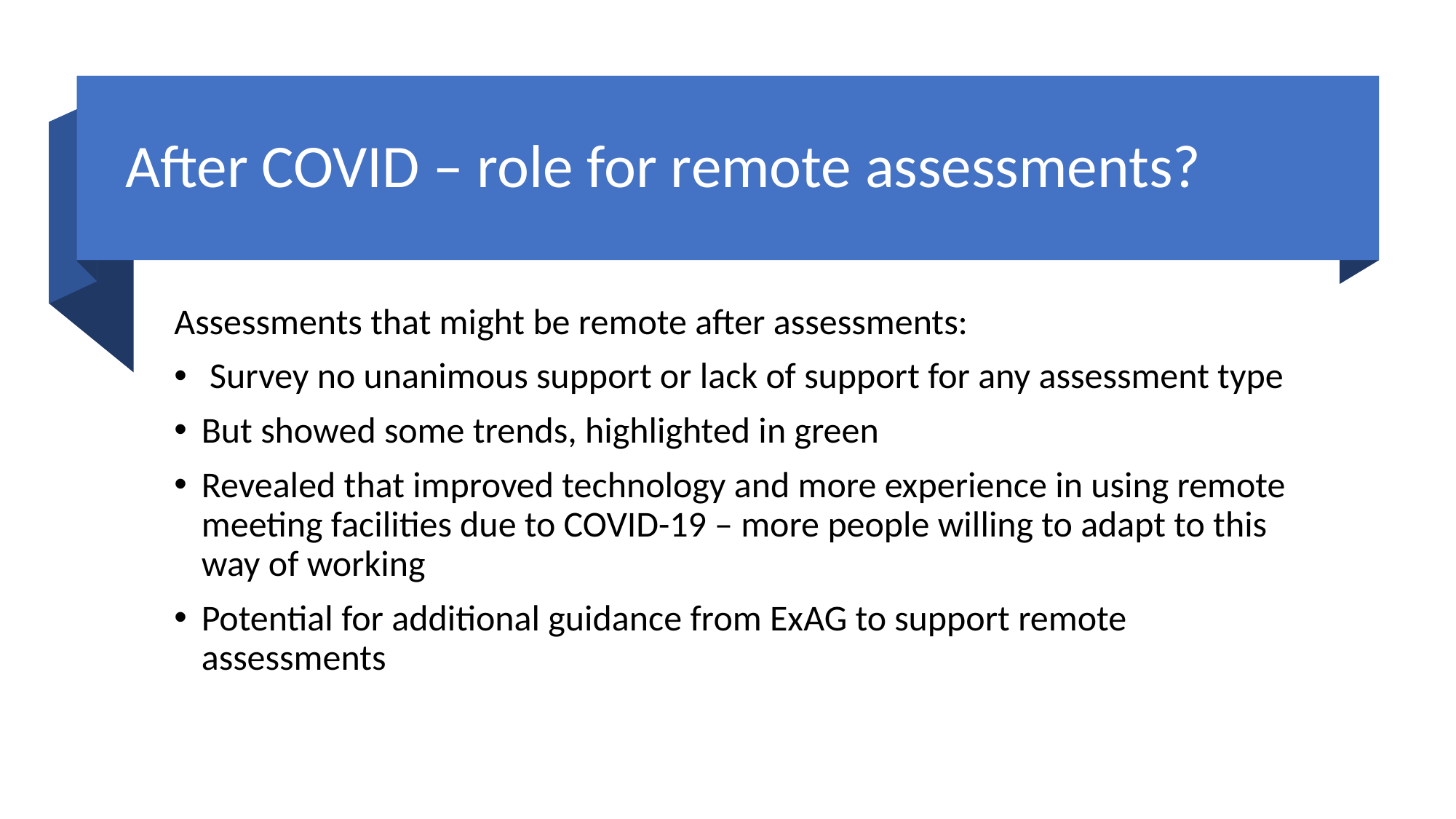

# After COVID – role for remote assessments?

Assessments that might be remote after assessments:
 Survey no unanimous support or lack of support for any assessment type
But showed some trends, highlighted in green
Revealed that improved technology and more experience in using remote meeting facilities due to COVID-19 – more people willing to adapt to this way of working
Potential for additional guidance from ExAG to support remote assessments